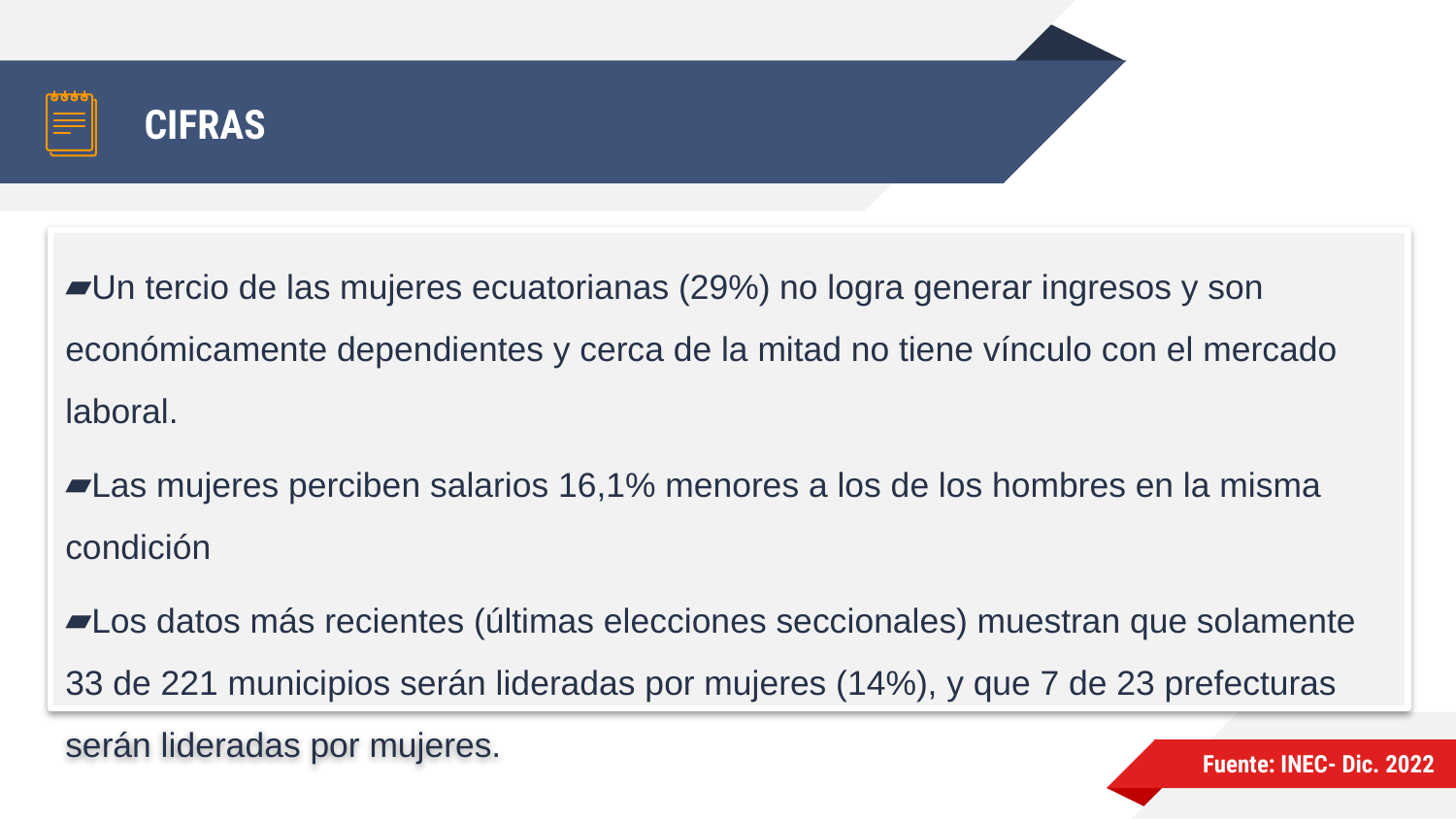

# CIFRAS

Un tercio de las mujeres ecuatorianas (29%) no logra generar ingresos y son económicamente dependientes y cerca de la mitad no tiene vínculo con el mercado laboral.
Las mujeres perciben salarios 16,1% menores a los de los hombres en la misma condición
Los datos más recientes (últimas elecciones seccionales) muestran que solamente 33 de 221 municipios serán lideradas por mujeres (14%), y que 7 de 23 prefecturas serán lideradas por mujeres.

Fuente: INEC- Dic. 2022